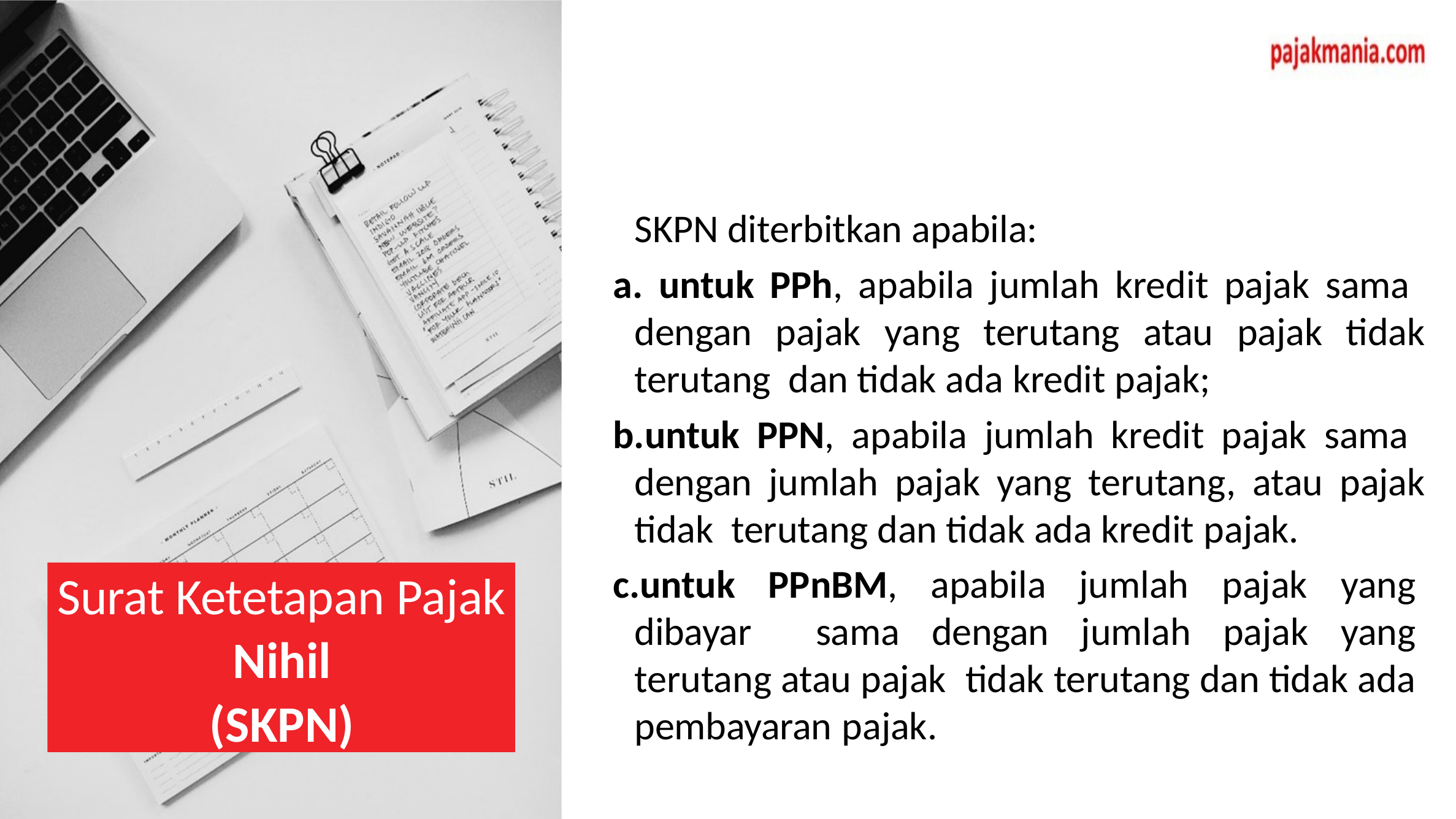

SKPN diterbitkan apabila:
 untuk PPh, apabila jumlah kredit pajak sama  dengan pajak yang terutang atau pajak tidak terutang  dan tidak ada kredit pajak;
untuk PPN, apabila jumlah kredit pajak sama  dengan jumlah pajak yang terutang, atau pajak tidak  terutang dan tidak ada kredit pajak.
untuk PPnBM, apabila jumlah pajak yang dibayar  sama dengan jumlah pajak yang terutang atau pajak  tidak terutang dan tidak ada pembayaran pajak.

Surat Ketetapan Pajak
Nihil
(SKPN)